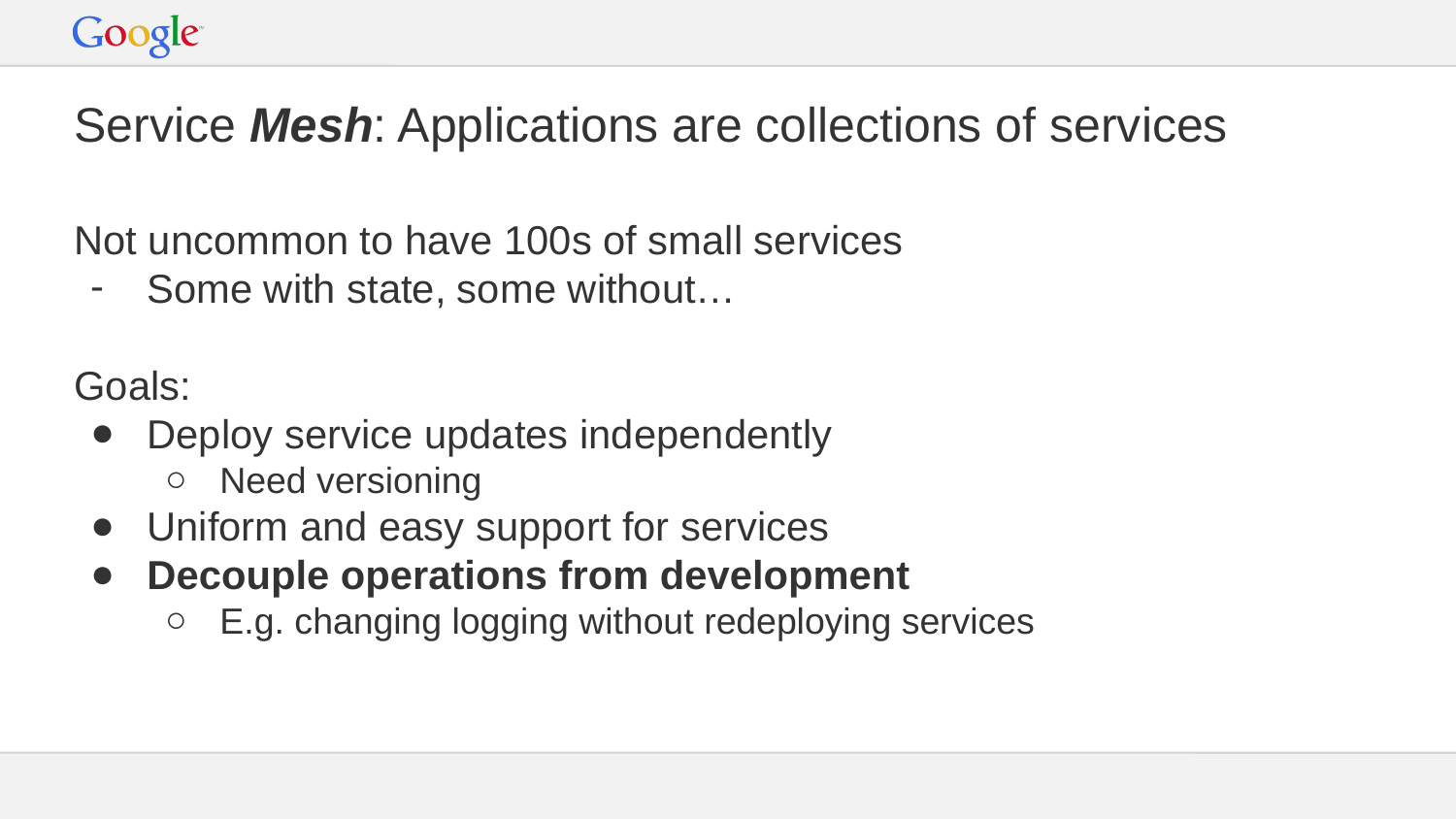

# Service Mesh: Applications are collections of services
Not uncommon to have 100s of small services
Some with state, some without…

Goals:
Deploy service updates independently
Need versioning
Uniform and easy support for services
Decouple operations from development
E.g. changing logging without redeploying services